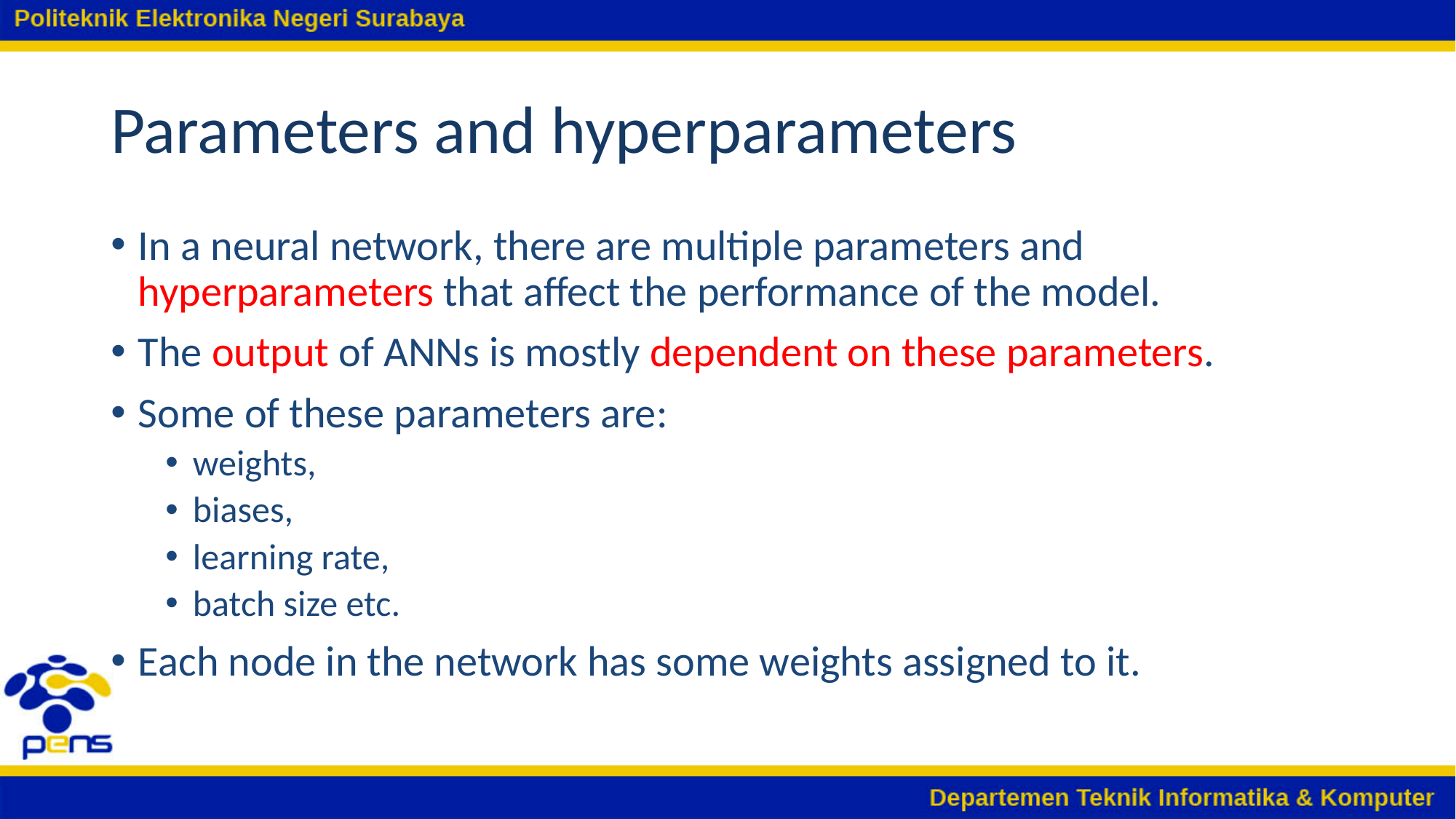

# Parameters and hyperparameters
In a neural network, there are multiple parameters and hyperparameters that affect the performance of the model.
The output of ANNs is mostly dependent on these parameters.
Some of these parameters are:
weights,
biases,
learning rate,
batch size etc.
Each node in the network has some weights assigned to it.